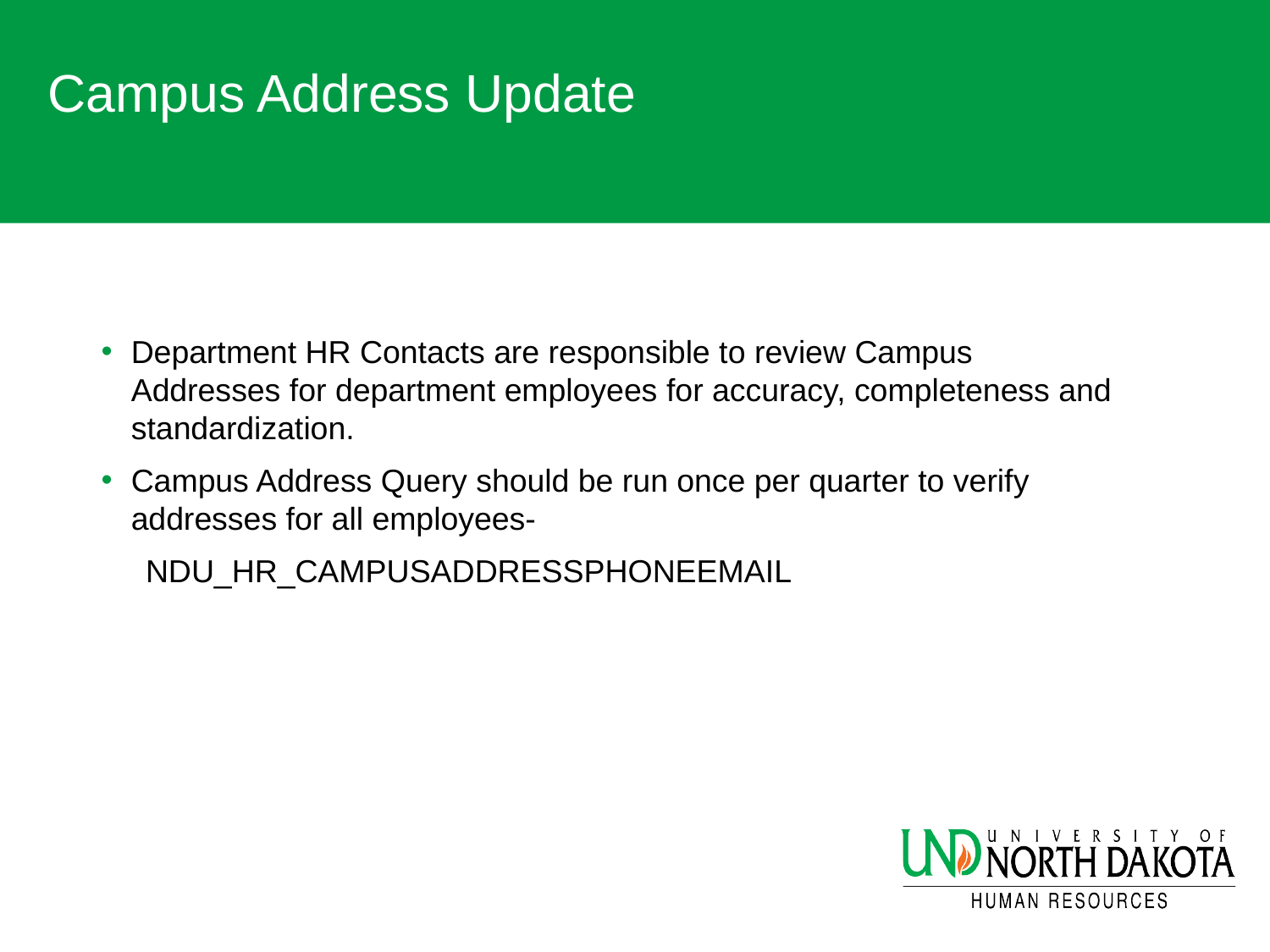

# Campus Address Update
Department HR Contacts are responsible to review Campus Addresses for department employees for accuracy, completeness and standardization.
Campus Address Query should be run once per quarter to verify addresses for all employees-
     NDU_HR_CAMPUSADDRESSPHONEEMAIL